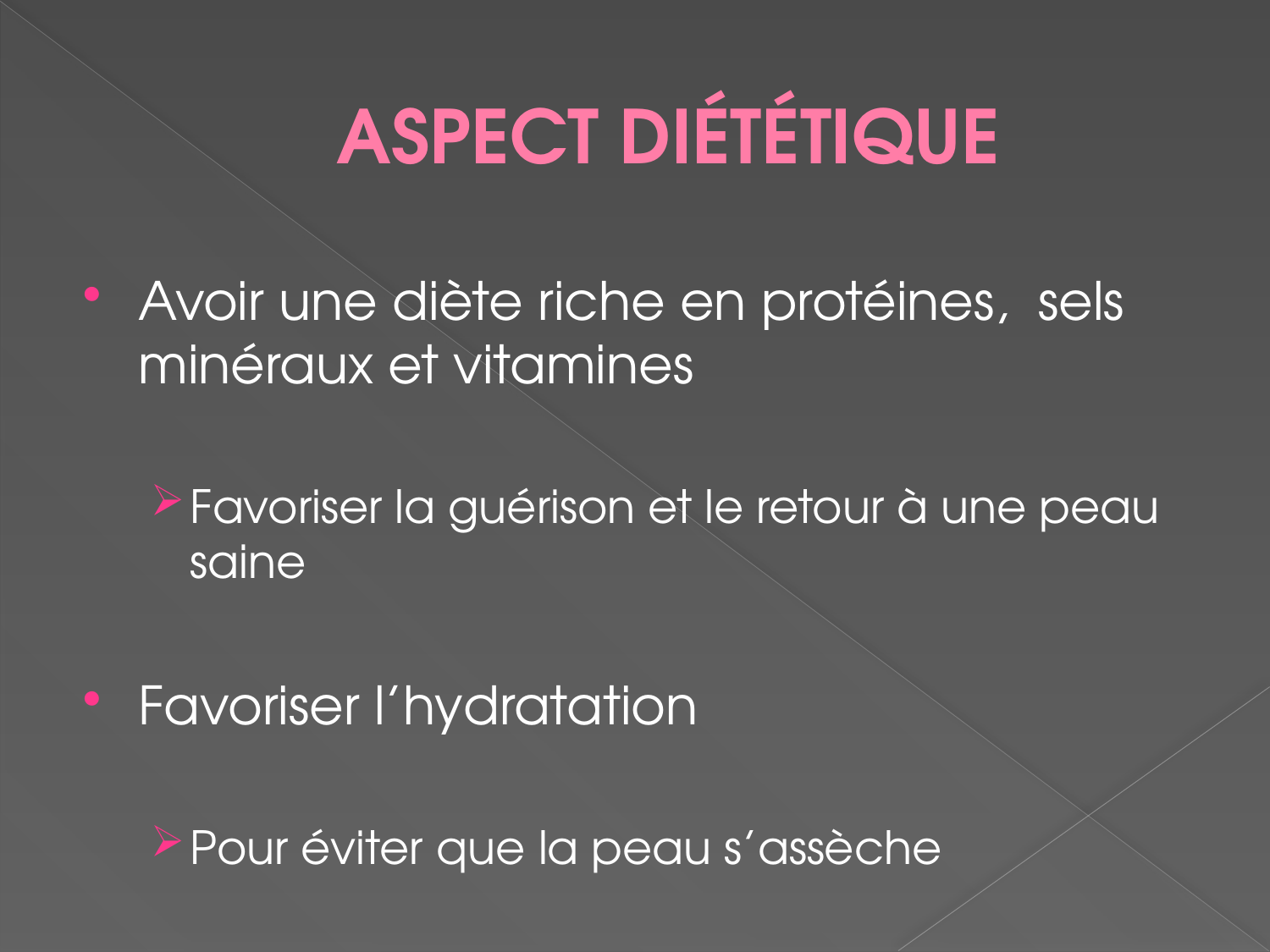

# ASPECT DIÉTÉTIQUE
Avoir une diète riche en protéines,  sels minéraux et vitamines

Favoriser la guérison et le retour à une peau saine

Favoriser l’hydratation

Pour éviter que la peau s’assèche